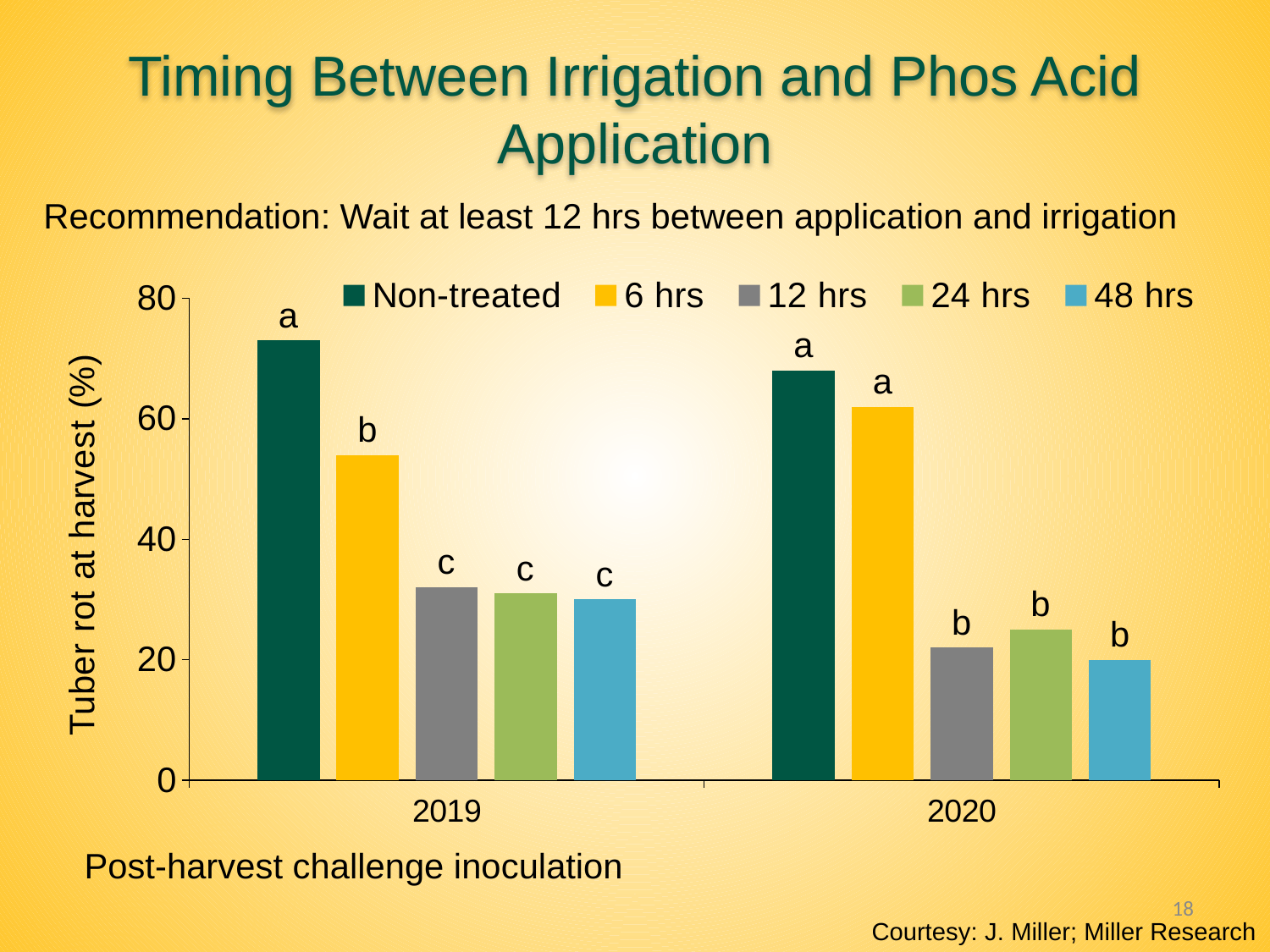

Timing Between Irrigation and Phos Acid Application
Recommendation: Wait at least 12 hrs between application and irrigation

### Chart

| Category | Non-treated | 6 hrs | 12 hrs | 24 hrs | 48 hrs |
|---|---|---|---|---|---|
| 2019 | 73.0 | 54.0 | 32.0 | 31.0 | 30.0 |
| 2020 | 68.0 | 62.0 | 22.0 | 25.0 | 20.0 |
Post-harvest challenge inoculation
18
Courtesy: J. Miller; Miller Research